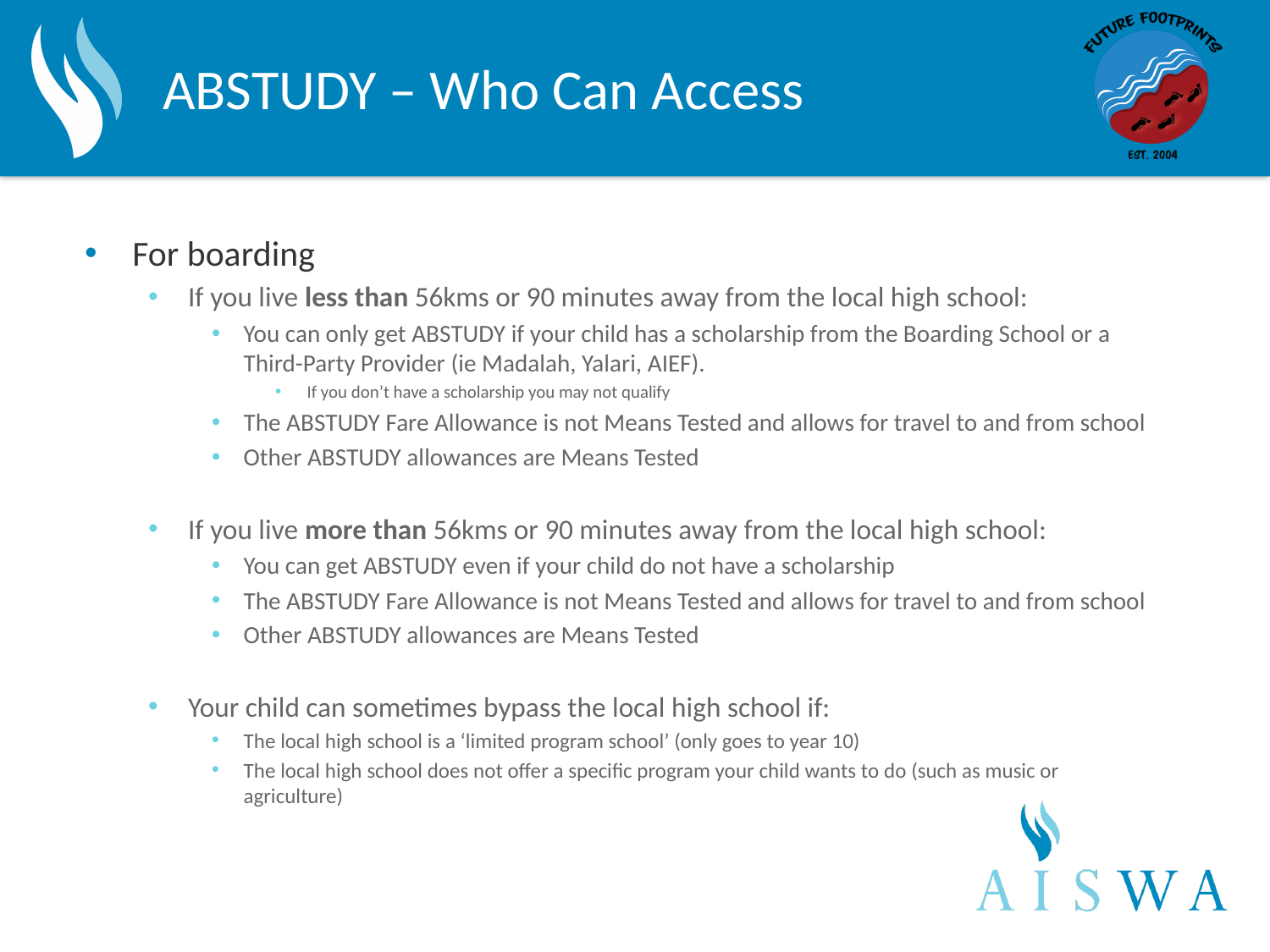

# ABSTUDY – Who Can Access
For boarding
If you live less than 56kms or 90 minutes away from the local high school:
You can only get ABSTUDY if your child has a scholarship from the Boarding School or a Third-Party Provider (ie Madalah, Yalari, AIEF).
If you don’t have a scholarship you may not qualify
The ABSTUDY Fare Allowance is not Means Tested and allows for travel to and from school
Other ABSTUDY allowances are Means Tested

If you live more than 56kms or 90 minutes away from the local high school:
You can get ABSTUDY even if your child do not have a scholarship
The ABSTUDY Fare Allowance is not Means Tested and allows for travel to and from school
Other ABSTUDY allowances are Means Tested

Your child can sometimes bypass the local high school if:
The local high school is a ‘limited program school’ (only goes to year 10)
The local high school does not offer a specific program your child wants to do (such as music or agriculture)